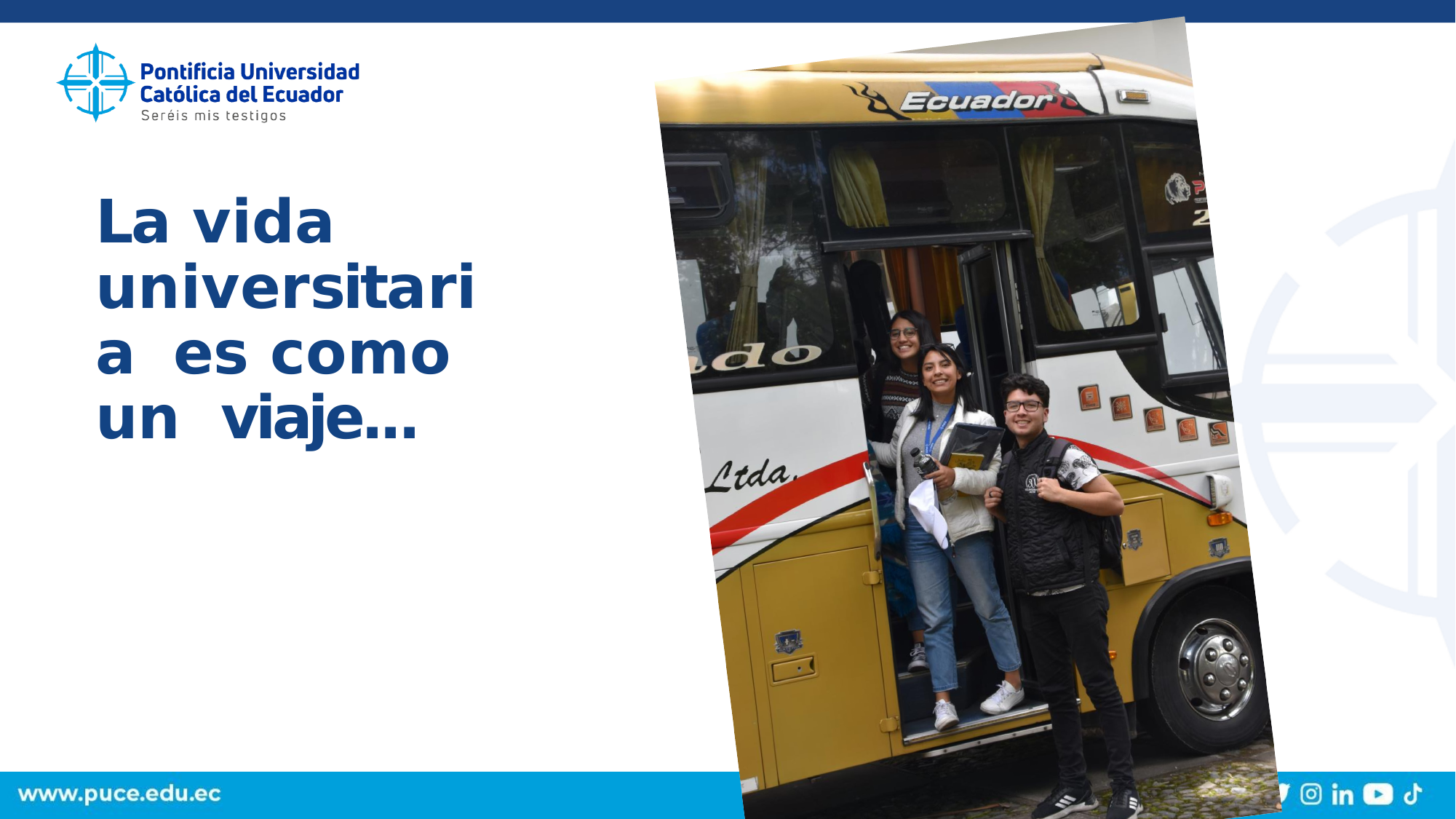

# La vida  universitaria  es como un  viaje...